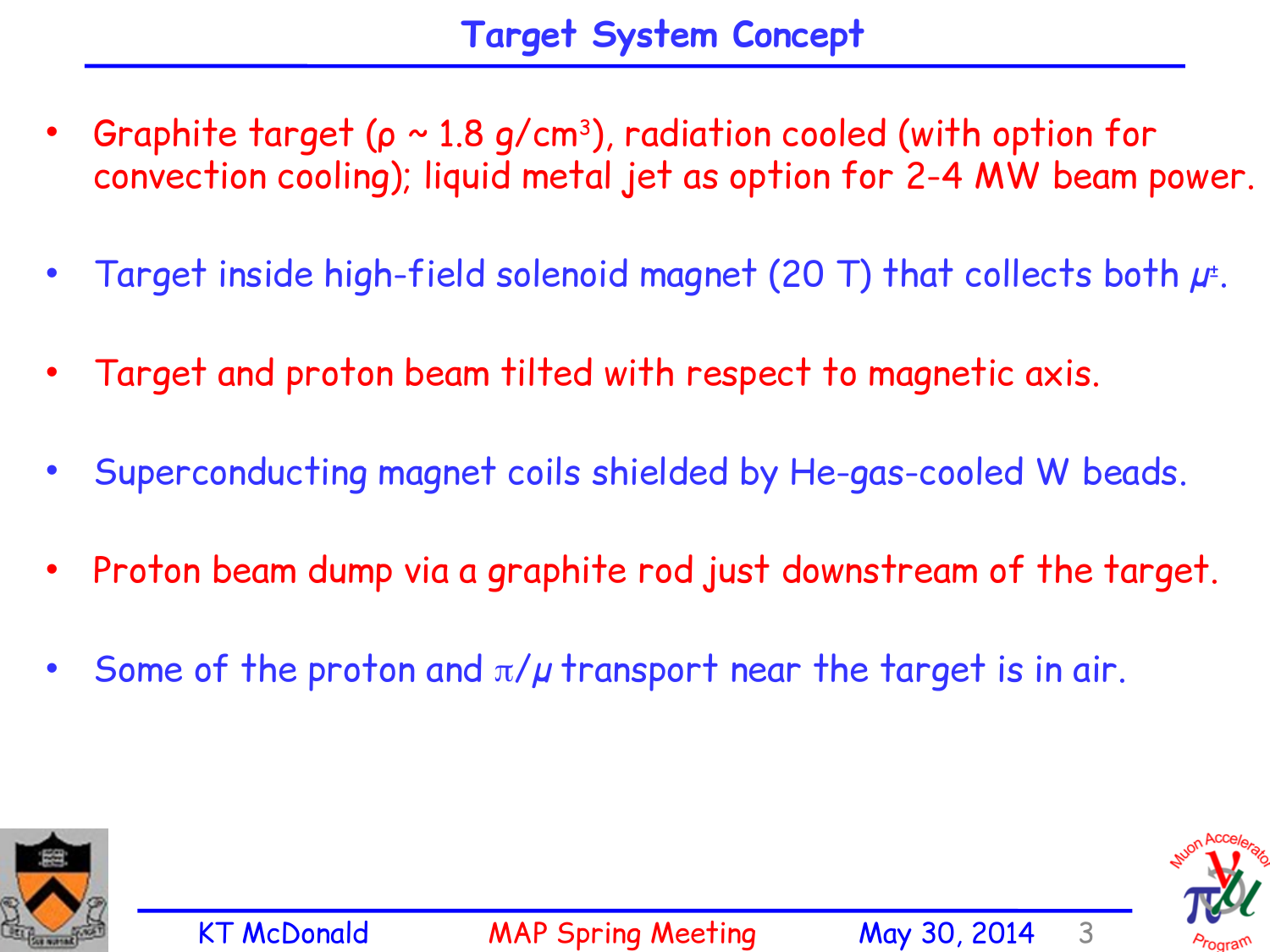

Target System Concept

Graphite target (ρ ~ 1.8 g/cm3), radiation cooled (with option for convection cooling); liquid metal jet as option for 2-4 MW beam power.

Target inside high-field solenoid magnet (20 T) that collects both µ±.

Target and proton beam tilted with respect to magnetic axis.

Superconducting magnet coils shielded by He-gas-cooled W beads.

Proton beam dump via a graphite rod just downstream of the target.

Some of the proton and π/µ transport near the target is in air.